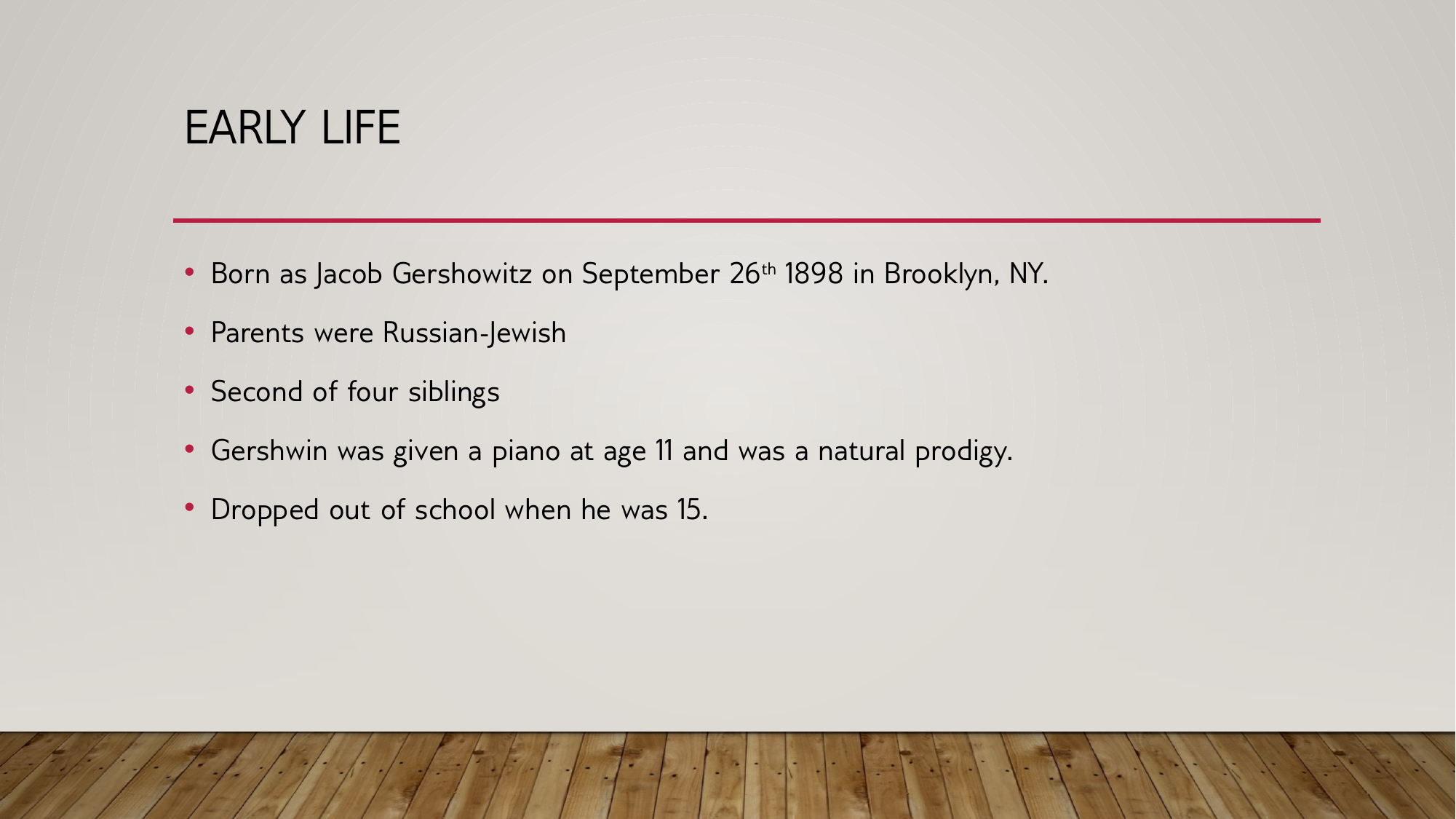

# Early life
Born as Jacob Gershowitz on September 26th 1898 in Brooklyn, NY.
Parents were Russian-Jewish
Second of four siblings
Gershwin was given a piano at age 11 and was a natural prodigy.
Dropped out of school when he was 15.